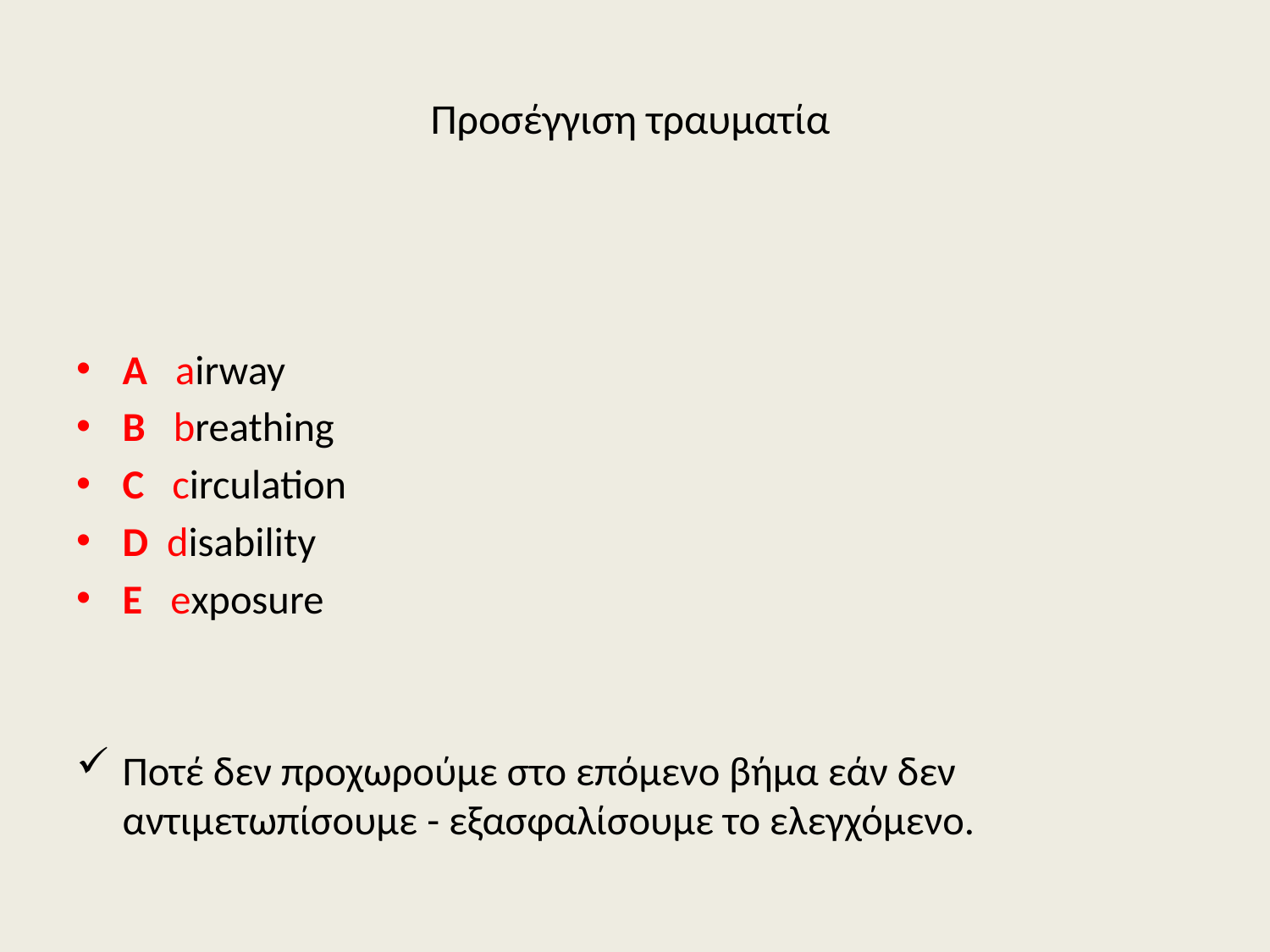

# Προσέγγιση τραυματία

A   airway
B   breathing
C   circulation
D  disability
E   exposure

Ποτέ δεν προχωρούμε στο επόμενο βήμα εάν δεν αντιμετωπίσουμε - εξασφαλίσουμε το ελεγχόμενο.